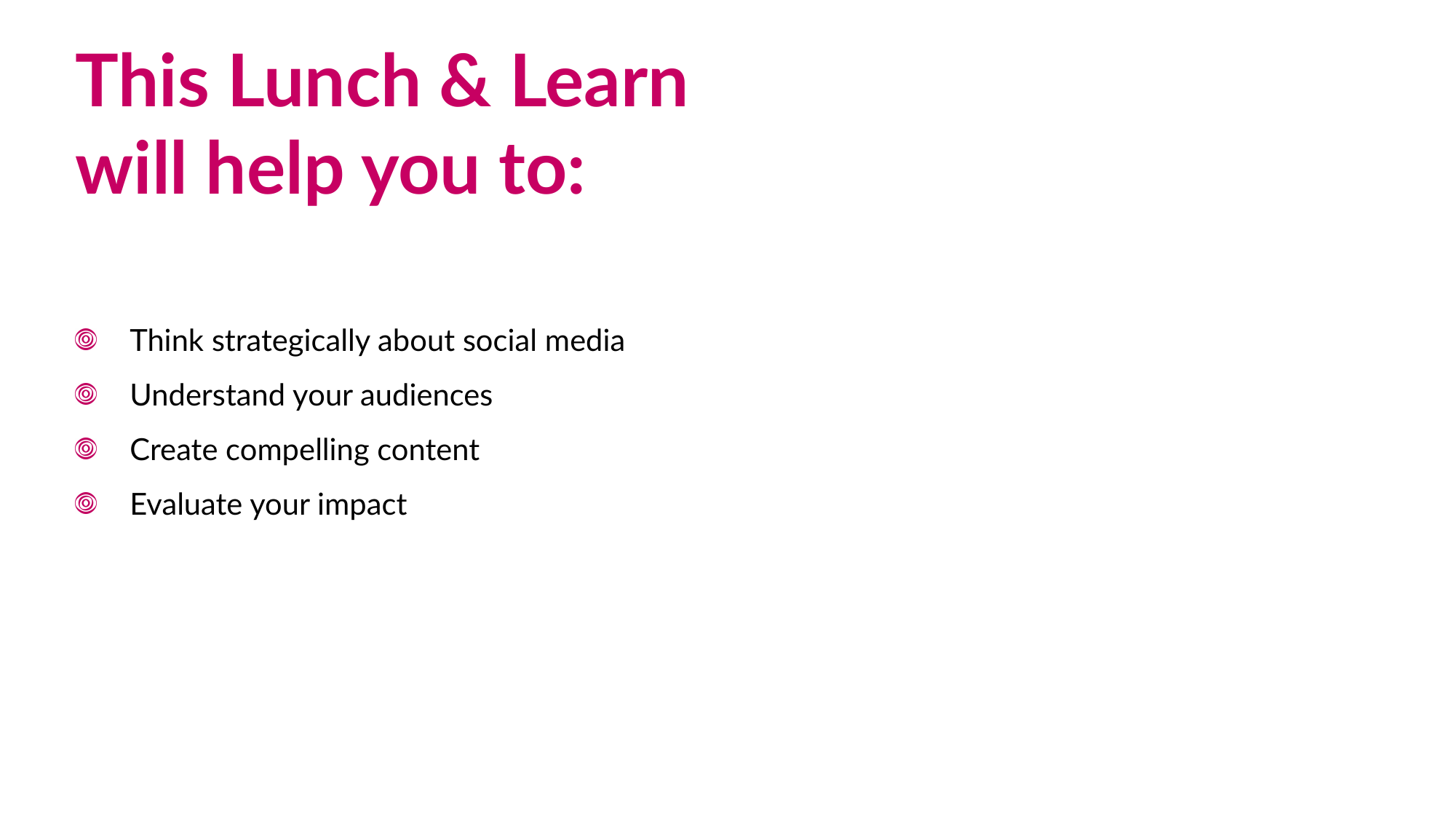

This Lunch & Learn
will help you to:
Think strategically about social media
Understand your audiences
Create compelling content
Evaluate your impact